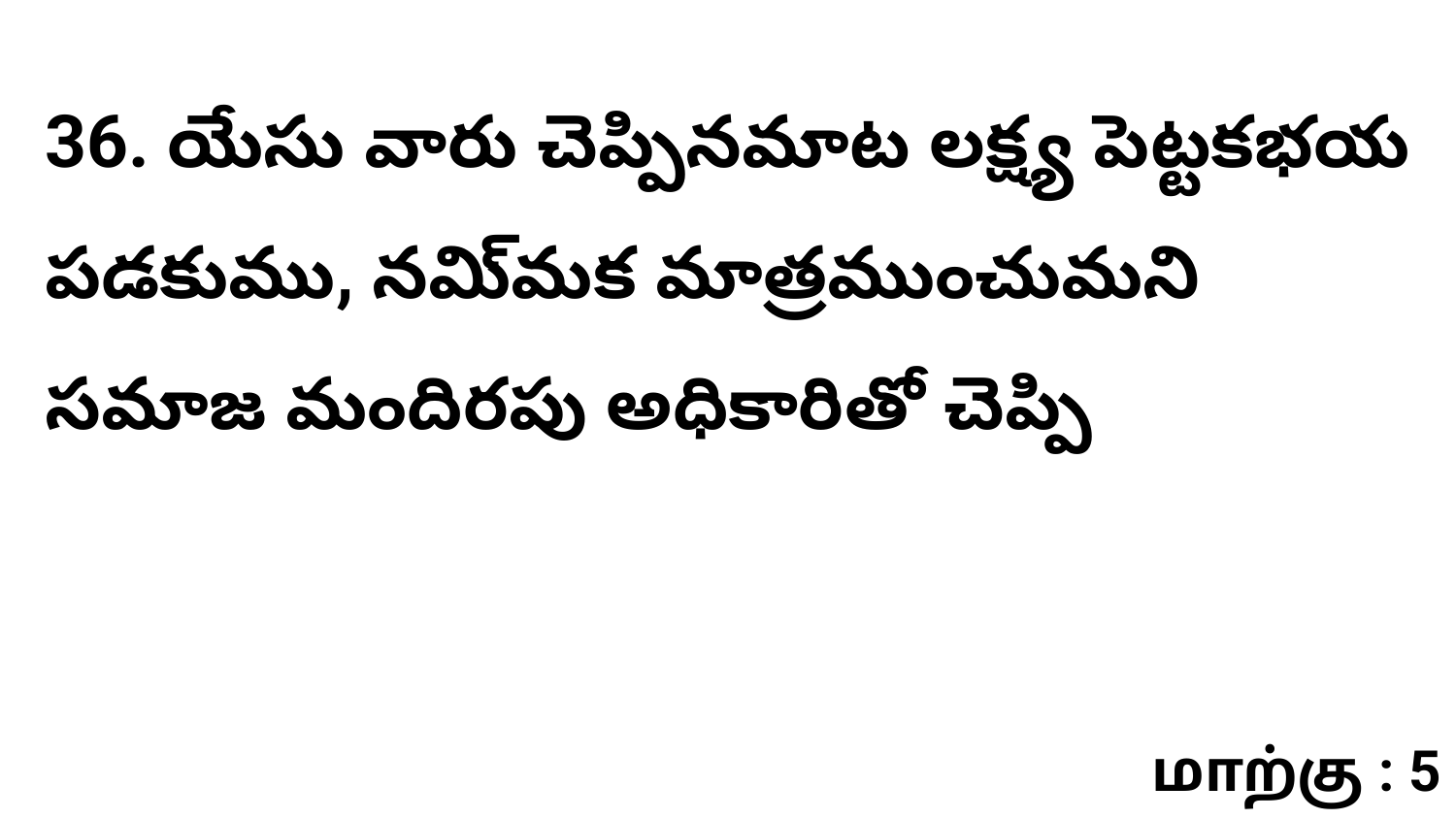

36. యేసు వారు చెప్పినమాట లక్ష్య పెట్టకభయ పడకుము, నమి్మక మాత్రముంచుమని సమాజ మందిరపు అధికారితో చెప్పి
மாற்கு : 5